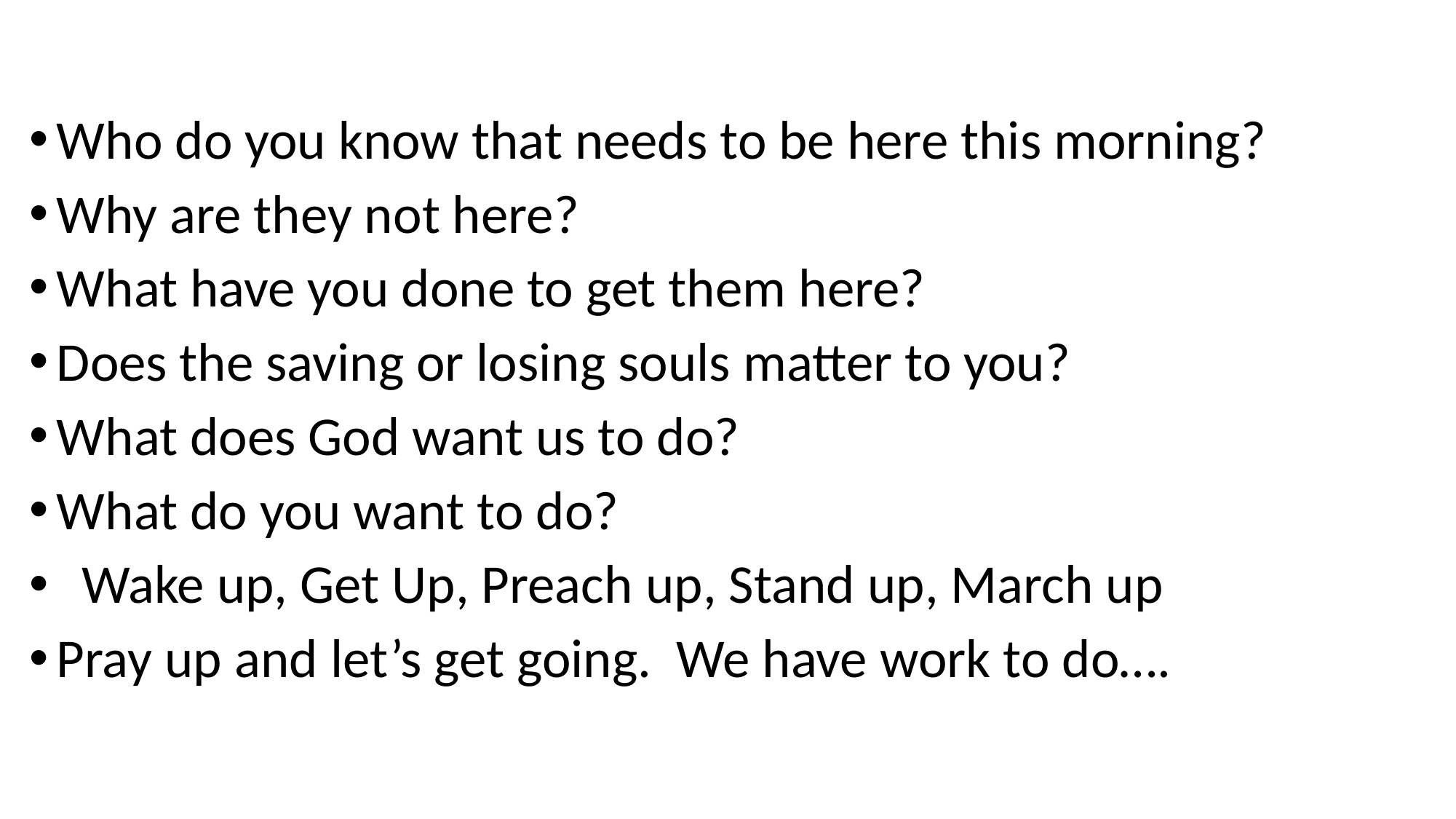

Who do you know that needs to be here this morning?
Why are they not here?
What have you done to get them here?
Does the saving or losing souls matter to you?
What does God want us to do?
What do you want to do?
  Wake up, Get Up, Preach up, Stand up, March up
Pray up and let’s get going.  We have work to do….